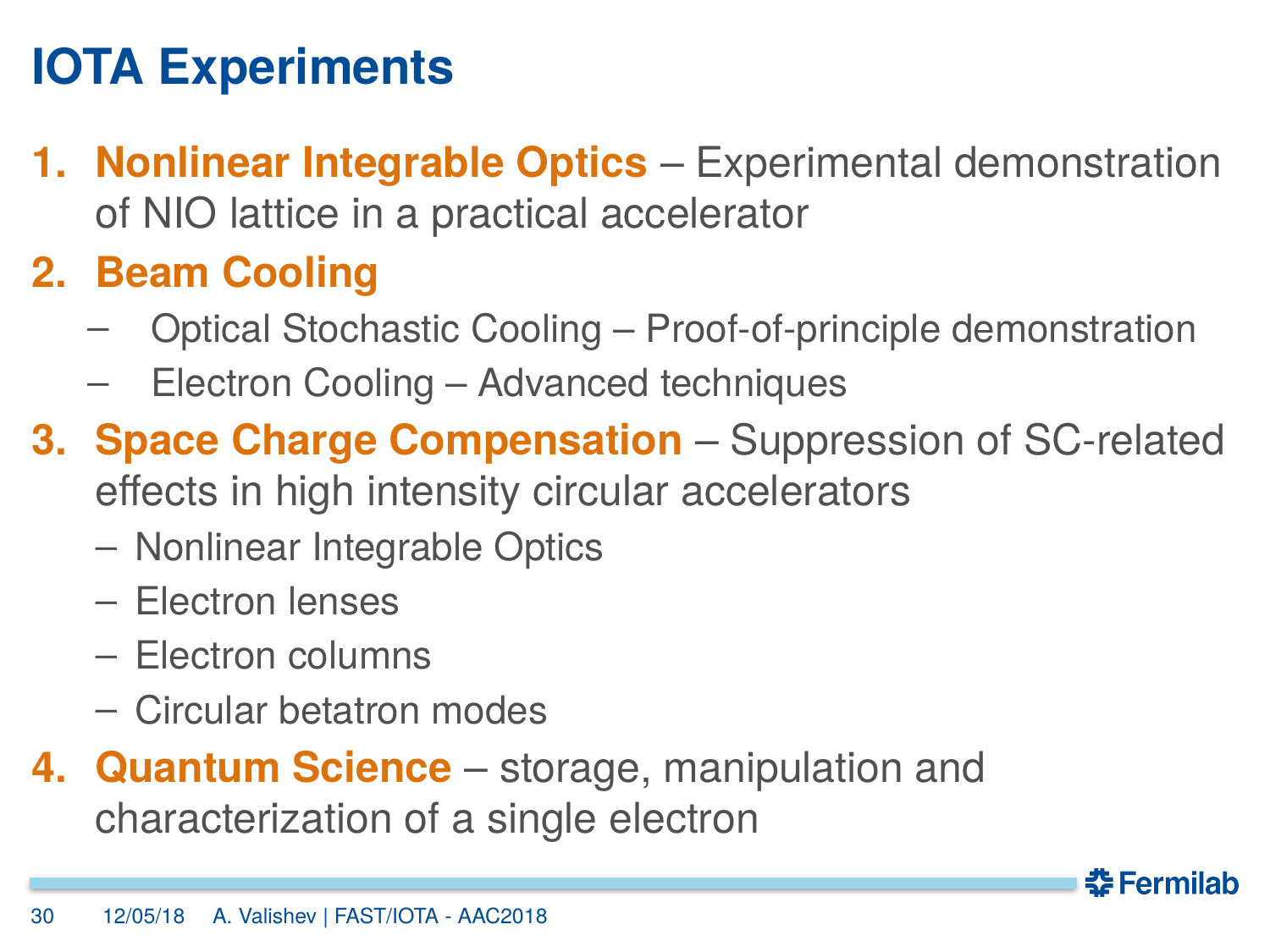

# IOTA Experiments
Nonlinear Integrable Optics – Experimental demonstration of NIO lattice in a practical accelerator
Beam Cooling
Optical Stochastic Cooling – Proof-of-principle demonstration
Electron Cooling – Advanced techniques
Space Charge Compensation – Suppression of SC-related effects in high intensity circular accelerators
Nonlinear Integrable Optics
Electron lenses
Electron columns
Circular betatron modes
Quantum Science – storage, manipulation and characterization of a single electron

30
12/05/18
A. Valishev | FAST/IOTA - AAC2018